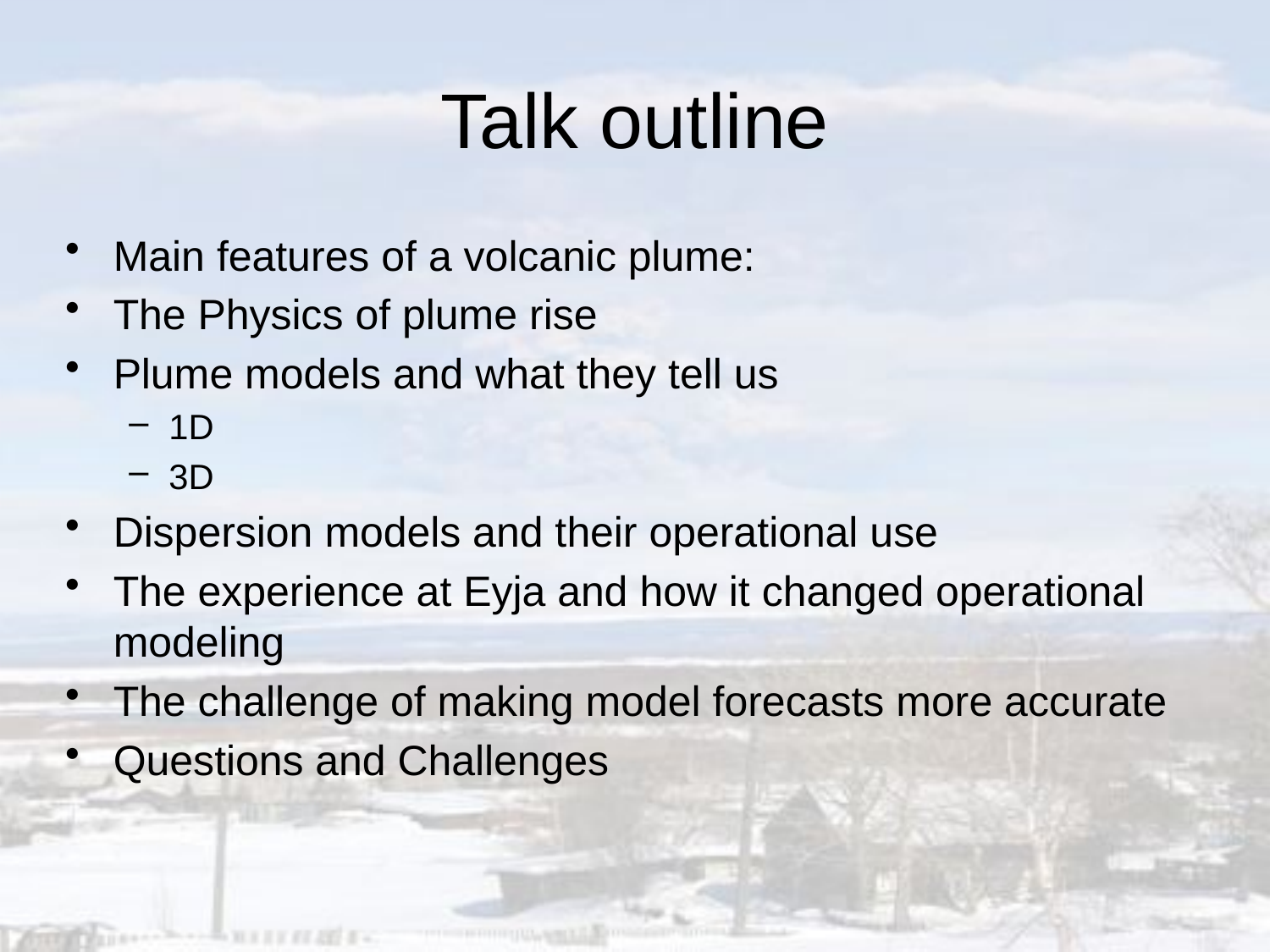

# Talk outline
Main features of a volcanic plume:
The Physics of plume rise
Plume models and what they tell us
1D
3D
Dispersion models and their operational use
The experience at Eyja and how it changed operational modeling
The challenge of making model forecasts more accurate
Questions and Challenges